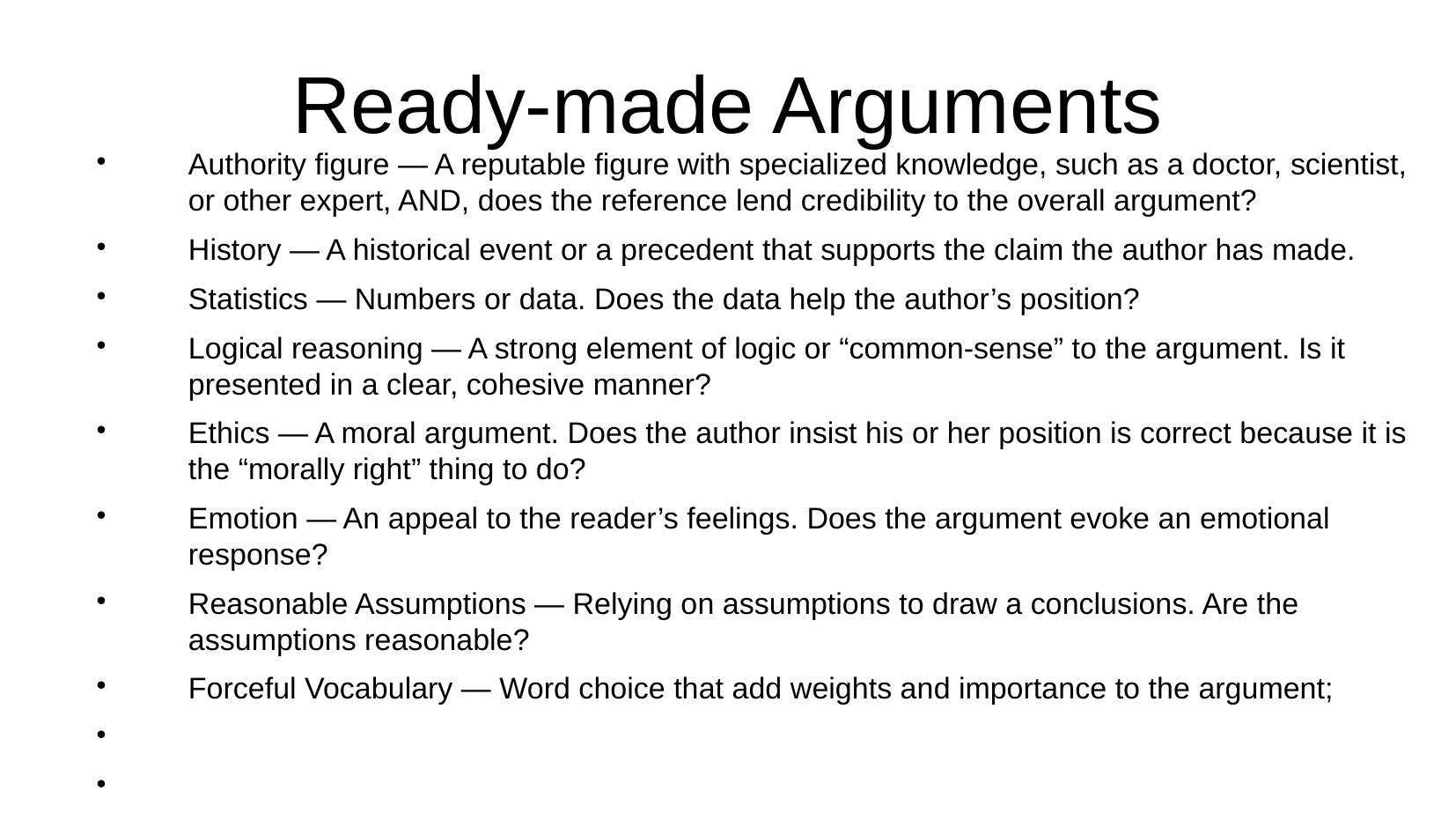

Ready-made Arguments
Authority figure — A reputable figure with specialized knowledge, such as a doctor, scientist, or other expert, AND, does the reference lend credibility to the overall argument?
History — A historical event or a precedent that supports the claim the author has made.
Statistics — Numbers or data. Does the data help the author’s position?
Logical reasoning — A strong element of logic or “common-sense” to the argument. Is it presented in a clear, cohesive manner?
Ethics — A moral argument. Does the author insist his or her position is correct because it is the “morally right” thing to do?
Emotion — An appeal to the reader’s feelings. Does the argument evoke an emotional response?
Reasonable Assumptions — Relying on assumptions to draw a conclusions. Are the assumptions reasonable?
Forceful Vocabulary — Word choice that add weights and importance to the argument;